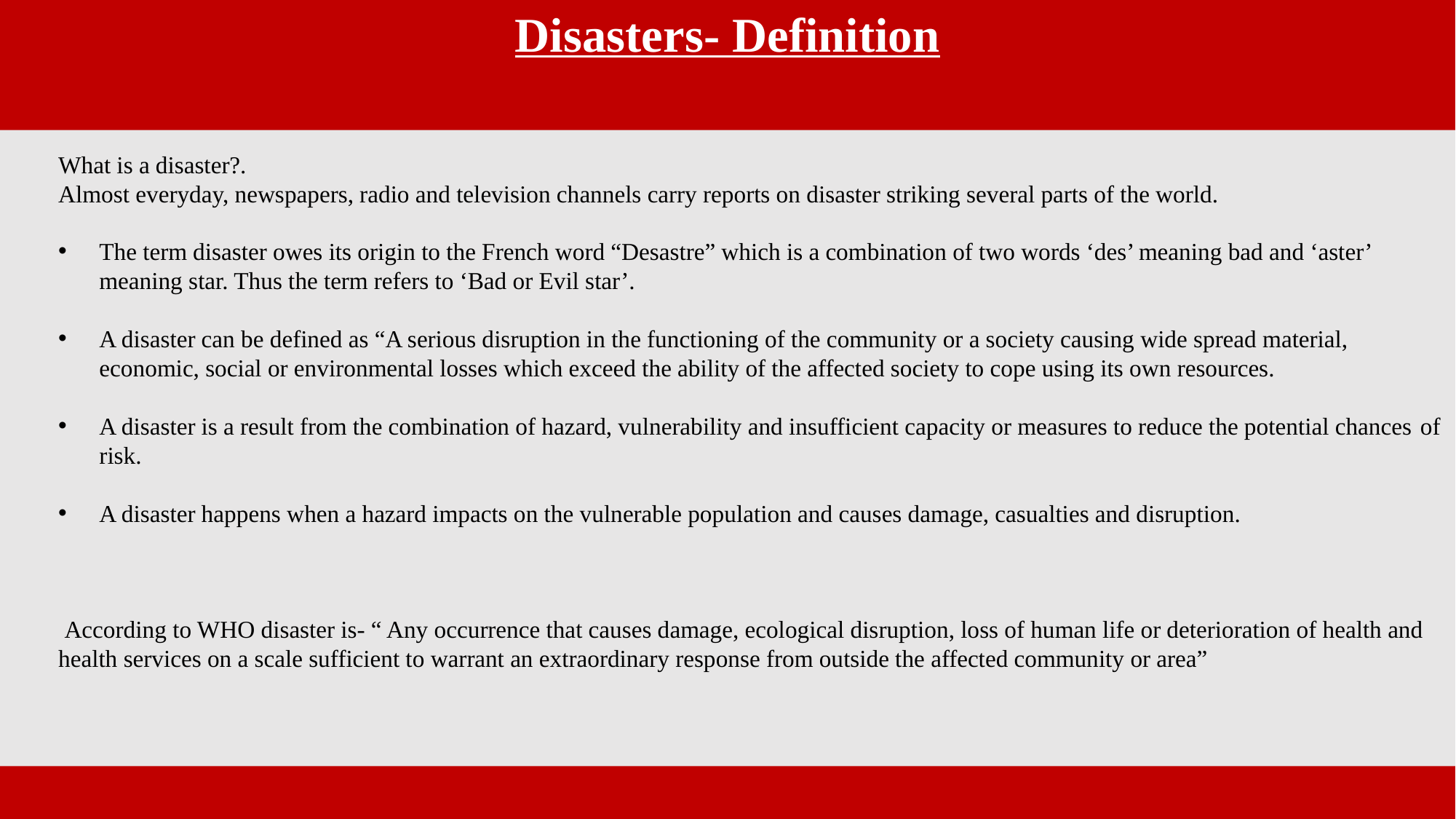

Disasters- Definition

What is a disaster?.
Almost everyday, newspapers, radio and television channels carry reports on disaster striking several parts of the world.

The term disaster owes its origin to the French word “Desastre” which is a combination of two words ‘des’ meaning bad and ‘aster’ meaning star. Thus the term refers to ‘Bad or Evil star’.

A disaster can be defined as “A serious disruption in the functioning of the community or a society causing wide spread material, economic, social or environmental losses which exceed the ability of the affected society to cope using its own resources.

A disaster is a result from the combination of hazard, vulnerability and insufficient capacity or measures to reduce the potential chances of risk.

A disaster happens when a hazard impacts on the vulnerable population and causes damage, casualties and disruption.

 According to WHO disaster is- “ Any occurrence that causes damage, ecological disruption, loss of human life or deterioration of health and health services on a scale sufficient to warrant an extraordinary response from outside the affected community or area”